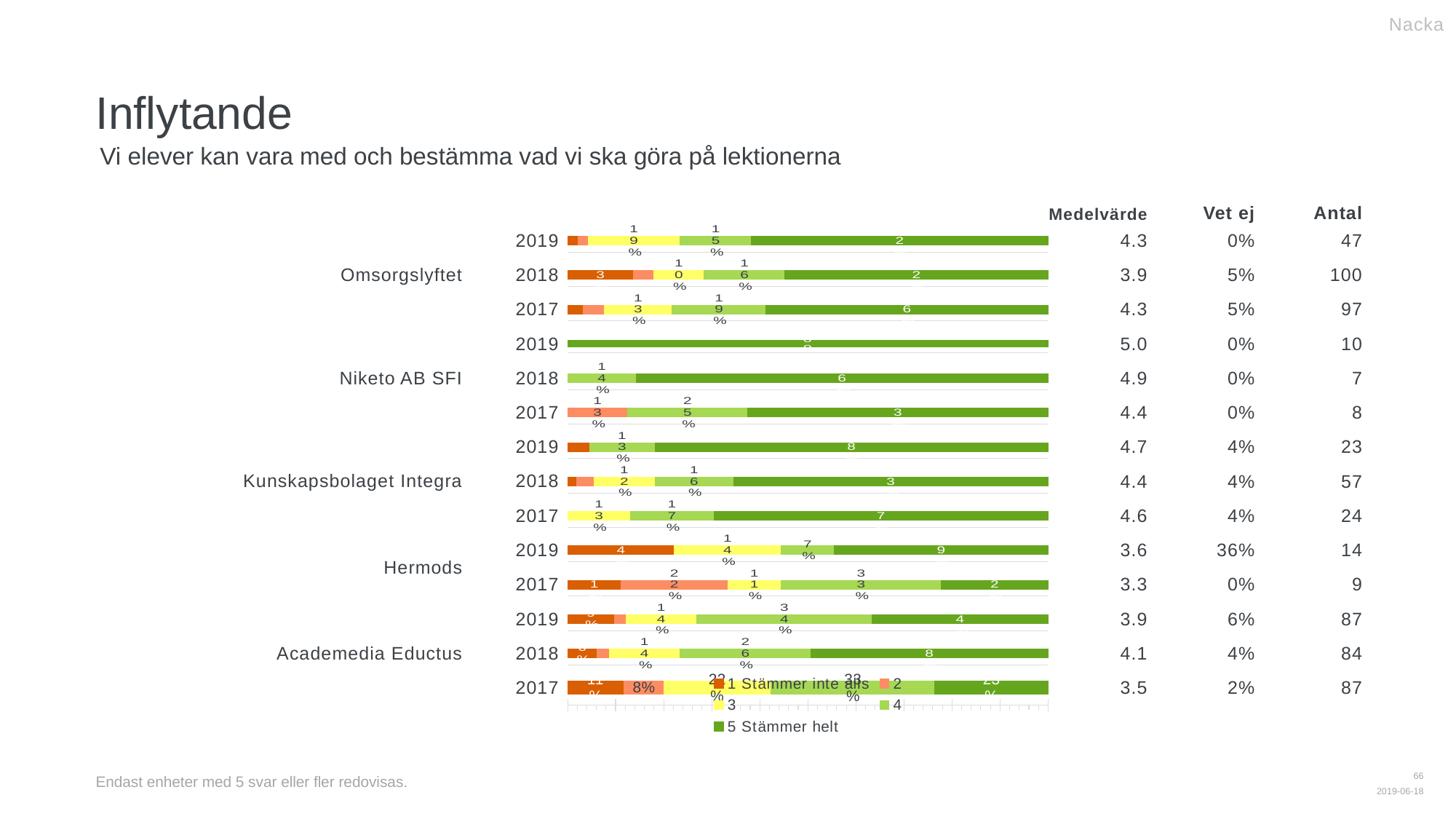

Nacka
Inflytande
Vi elever kan vara med och bestämma vad vi ska göra på lektionerna
|  |  |  |  |  |  |  |
| --- | --- | --- | --- | --- | --- | --- |
|  |  |  |  | 4.3 | 0% | 47 |
|  |  |  |  | 3.9 | 5% | 100 |
|  |  |  |  | 4.3 | 5% | 97 |
|  |  |  |  | 5.0 | 0% | 10 |
|  |  |  |  | 4.9 | 0% | 7 |
|  |  |  |  | 4.4 | 0% | 8 |
|  |  |  |  | 4.7 | 4% | 23 |
|  |  |  |  | 4.4 | 4% | 57 |
|  |  |  |  | 4.6 | 4% | 24 |
|  |  |  |  | 3.6 | 36% | 14 |
|  |  |  |  | 3.3 | 0% | 9 |
|  |  |  |  | 3.9 | 6% | 87 |
|  |  |  |  | 4.1 | 4% | 84 |
|  |  |  |  | 3.5 | 2% | 87 |
Medelvärde
Vet ej
Antal
Omsorgslyftet
2019

### Chart

| Category |  |  |  |  |  |
|---|---|---|---|---|---|
| 2019 | 0.021277 | 0.021277 | 0.191489 | 0.148936 | 0.617021 |
2018

### Chart

| Category |  |  |  |  |  |
|---|---|---|---|---|---|
| 2018 | 0.13 | 0.04 | 0.1 | 0.16 | 0.52 |
2017

### Chart

| Category |  |  |  |  |  |
|---|---|---|---|---|---|
| 2017 | 0.030928 | 0.041237 | 0.134021 | 0.185567 | 0.556701 |
Niketo AB SFI
2019

### Chart

| Category |  |  |  |  |  |
|---|---|---|---|---|---|
| 2019 | 0.0 | 0.0 | 0.0 | 0.0 | 1.0 |
2018

### Chart

| Category |  |  |  |  |  |
|---|---|---|---|---|---|
| 2018 | 0.0 | 0.0 | 0.0 | 0.142857 | 0.857143 |
2017

### Chart

| Category |  |  |  |  |  |
|---|---|---|---|---|---|
| 2017 | 0.0 | 0.125 | 0.0 | 0.25 | 0.625 |
Kunskapsbolaget Integra
2019

### Chart

| Category |  |  |  |  |  |
|---|---|---|---|---|---|
| 2019 | 0.043478 | 0.0 | 0.0 | 0.130435 | 0.782609 |
2018

### Chart

| Category |  |  |  |  |  |
|---|---|---|---|---|---|
| 2018 | 0.017544 | 0.035088 | 0.122807 | 0.157895 | 0.631579 |
2017

### Chart

| Category |  |  |  |  |  |
|---|---|---|---|---|---|
| 2017 | 0.0 | 0.0 | 0.125 | 0.166667 | 0.666667 |
Hermods
2019

### Chart

| Category |  |  |  |  |  |
|---|---|---|---|---|---|
| 2019 | 0.142857 | 0.0 | 0.142857 | 0.071429 | 0.285714 |
2017

### Chart

| Category |  |  |  |  |  |
|---|---|---|---|---|---|
| 2017 | 0.111111 | 0.222222 | 0.111111 | 0.333333 | 0.222222 |
Academedia Eductus
2019

### Chart

| Category |  |  |  |  |  |
|---|---|---|---|---|---|
| 2019 | 0.091954 | 0.022989 | 0.137931 | 0.344828 | 0.344828 |
2018

### Chart

| Category |  |  |  |  |  |
|---|---|---|---|---|---|
| 2018 | 0.059524 | 0.02381 | 0.142857 | 0.261905 | 0.47619 |
2017

### Chart

| Category |  |  |  |  |  |
|---|---|---|---|---|---|
| 2017 | 0.114943 | 0.08046 | 0.218391 | 0.333333 | 0.229885 |
Endast enheter med 5 svar eller fler redovisas.
66
2019-06-18